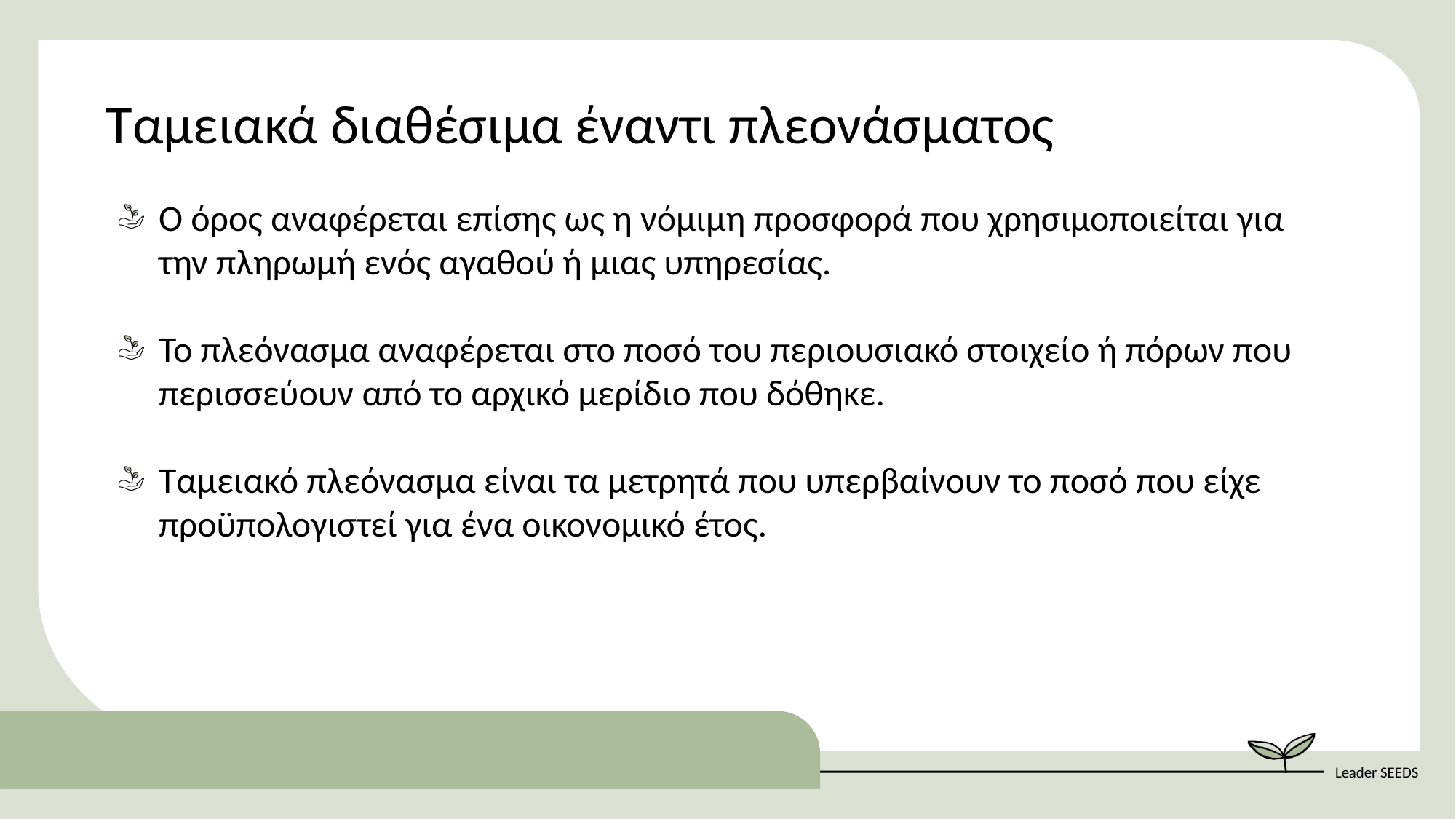

Ταμειακά διαθέσιμα έναντι πλεονάσματος
Ο όρος αναφέρεται επίσης ως η νόμιμη προσφορά που χρησιμοποιείται για την πληρωμή ενός αγαθού ή μιας υπηρεσίας.

Το πλεόνασμα αναφέρεται στο ποσό του περιουσιακό στοιχείο ή πόρων που περισσεύουν από το αρχικό μερίδιο που δόθηκε.

Ταμειακό πλεόνασμα είναι τα μετρητά που υπερβαίνουν το ποσό που είχε προϋπολογιστεί για ένα οικονομικό έτος.